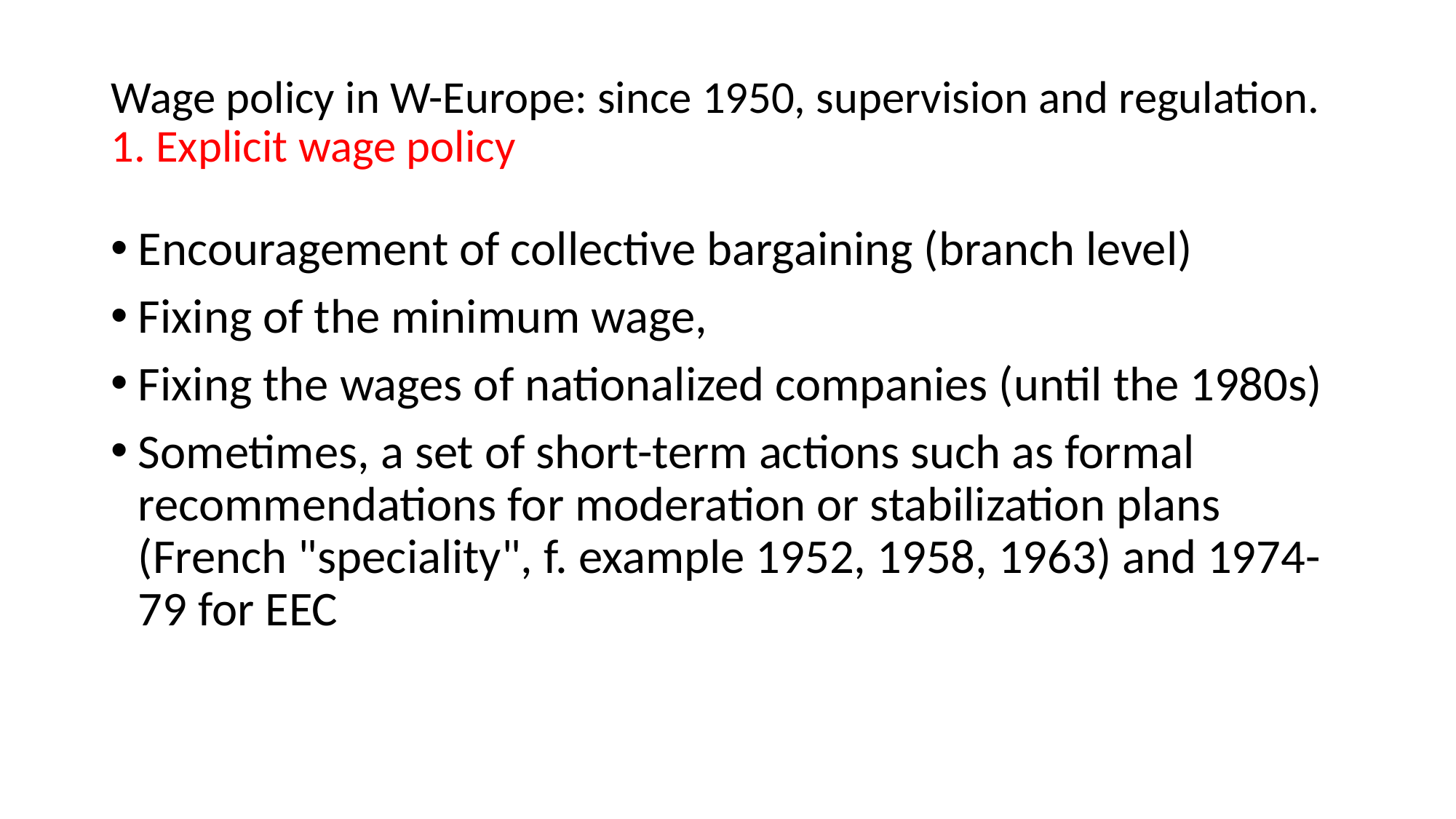

# Wage policy in W-Europe: since 1950, supervision and regulation. 1. Explicit wage policy
Encouragement of collective bargaining (branch level)
Fixing of the minimum wage,
Fixing the wages of nationalized companies (until the 1980s)
Sometimes, a set of short-term actions such as formal recommendations for moderation or stabilization plans (French "speciality", f. example 1952, 1958, 1963) and 1974-79 for EEC